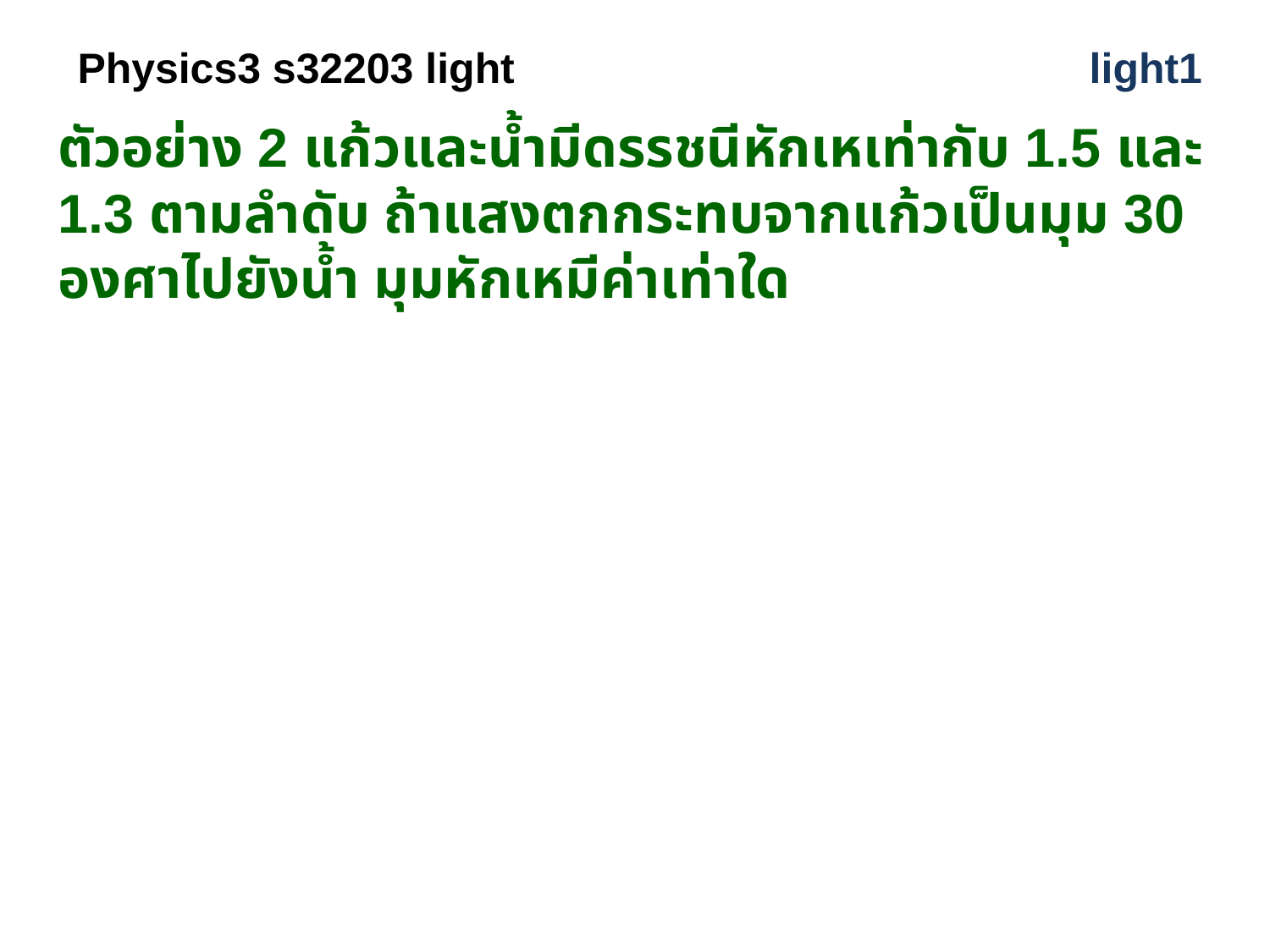

# Physics3 s32203 light
light1
ตัวอย่าง 2 แก้วและน้ำมีดรรชนีหักเหเท่ากับ 1.5 และ  1.3 ตามลำดับ ถ้าแสงตกกระทบจากแก้วเป็นมุม 30 องศาไปยังน้ำ มุมหักเหมีค่าเท่าใด